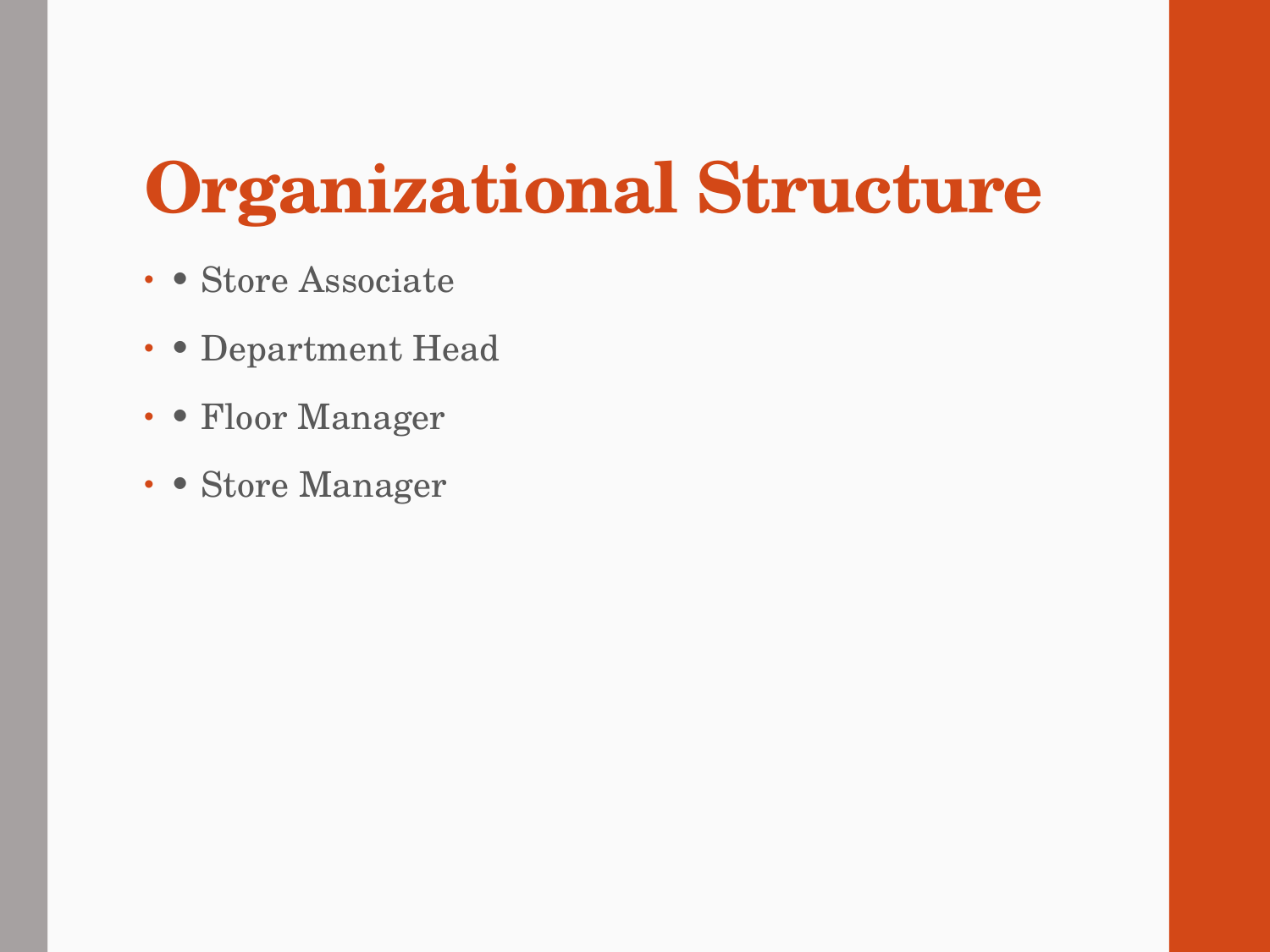

# Organizational Structure
• Store Associate
• Department Head
• Floor Manager
• Store Manager